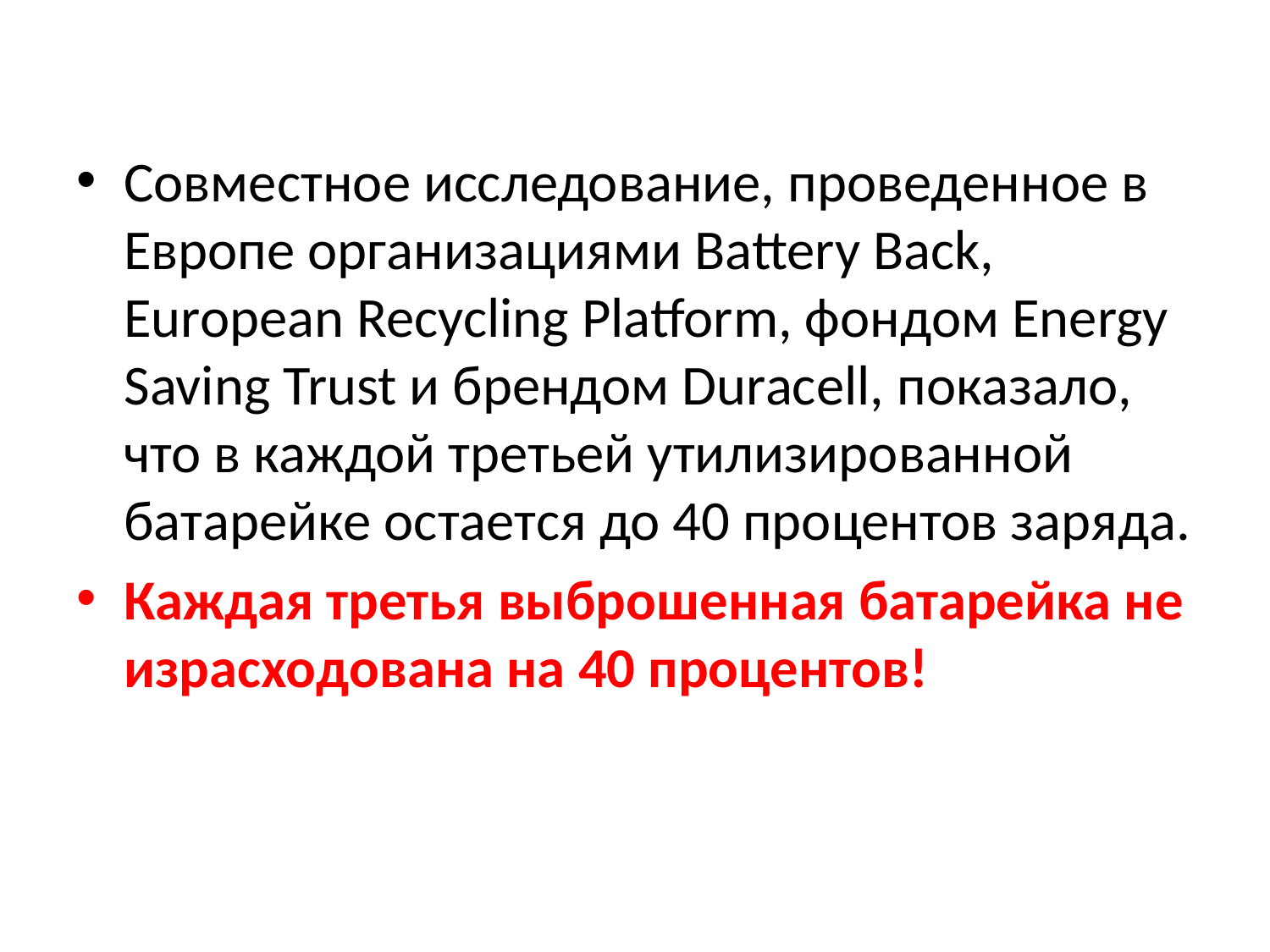

Совместное исследование, проведенное в Европе организациями Battery Back, European Recycling Platform, фондом Energy Saving Trust и брендом Duracell, показало, что в каждой третьей утилизированной батарейке остается до 40 процентов заряда.
Каждая третья выброшенная батарейка не израсходована на 40 процентов!